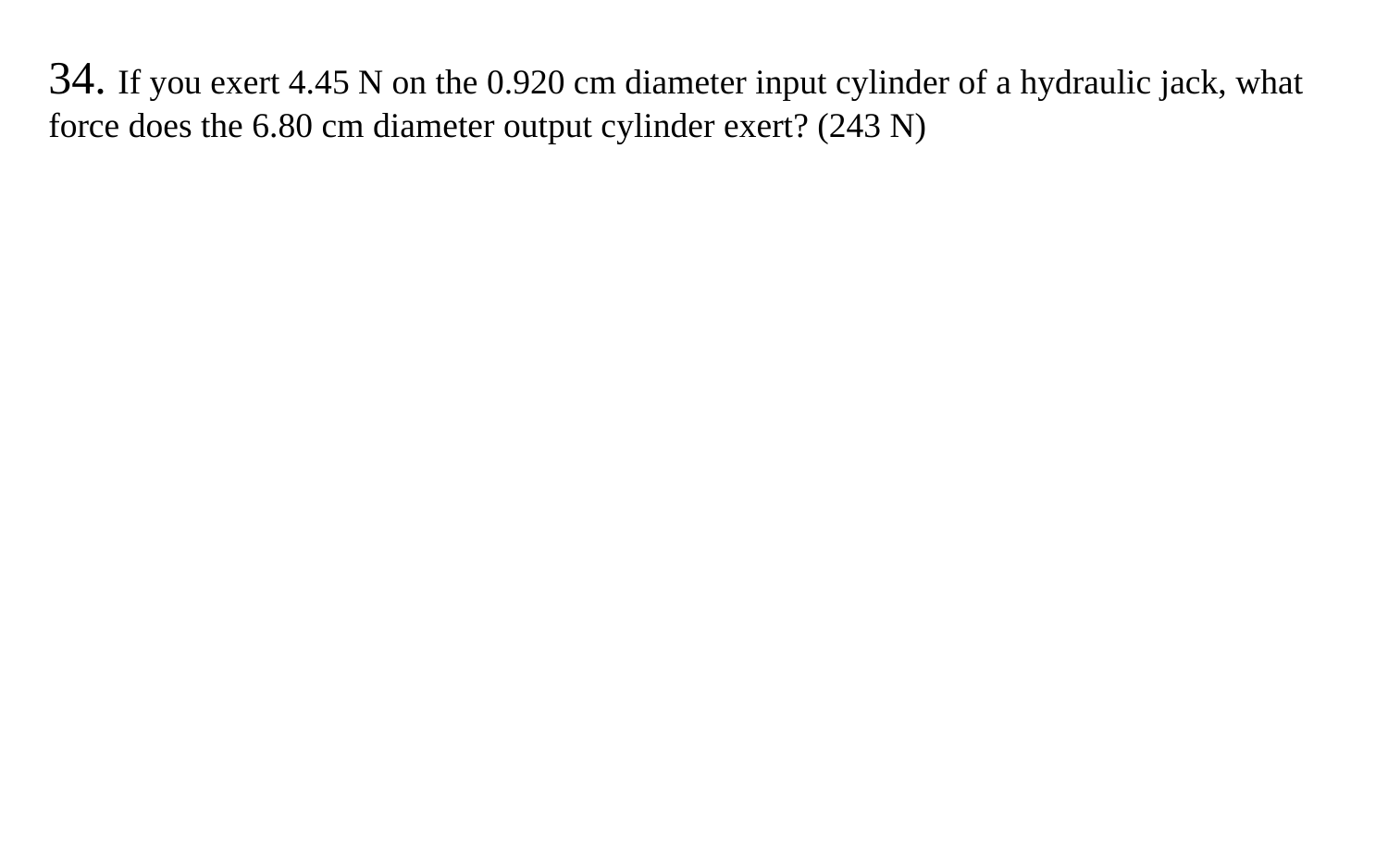

34. If you exert 4.45 N on the 0.920 cm diameter input cylinder of a hydraulic jack, what force does the 6.80 cm diameter output cylinder exert? (243 N)